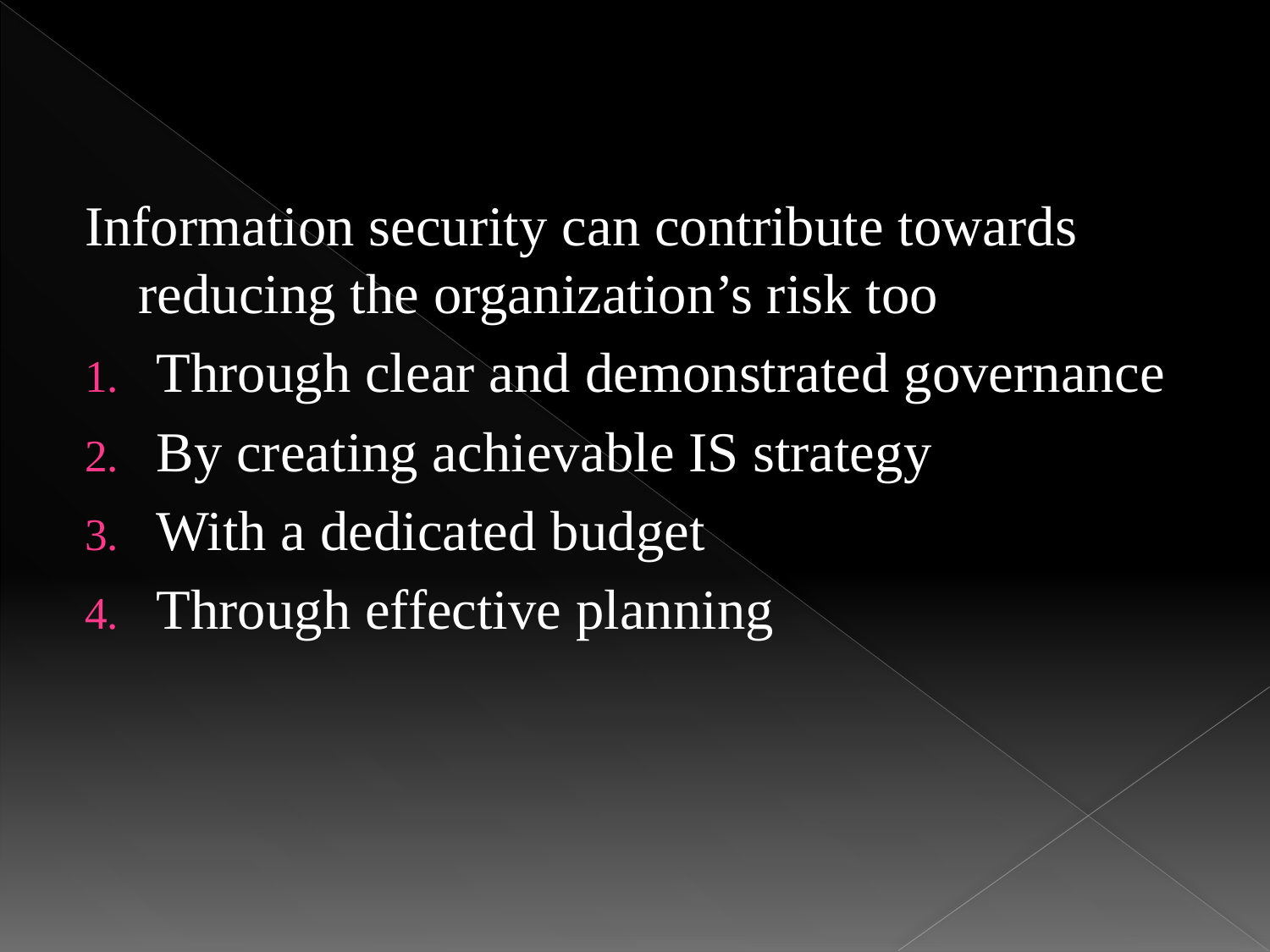

Information security can contribute towards reducing the organization’s risk too
Through clear and demonstrated governance
By creating achievable IS strategy
With a dedicated budget
Through effective planning